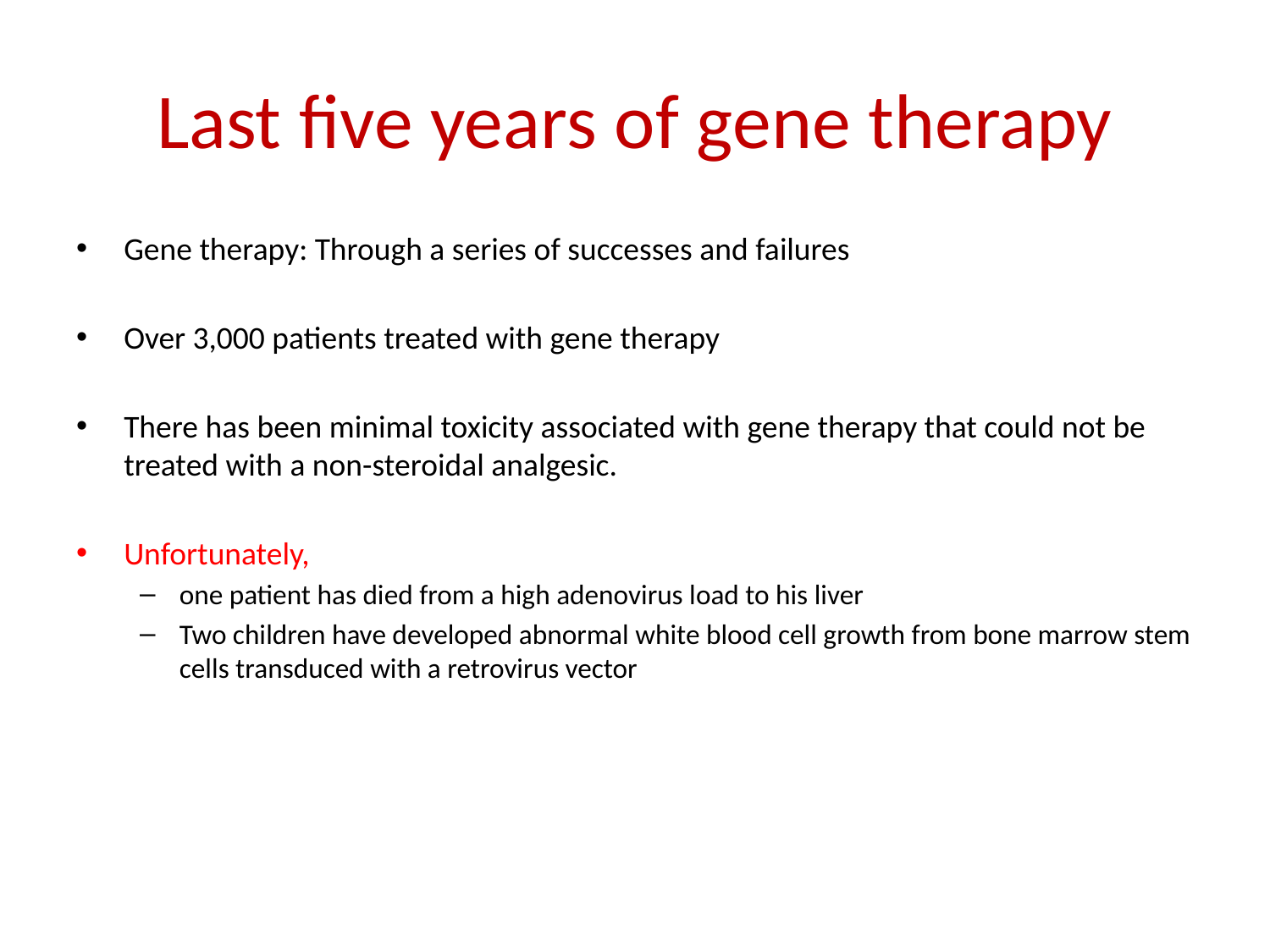

# Last five years of gene therapy
Gene therapy: Through a series of successes and failures

Over 3,000 patients treated with gene therapy

There has been minimal toxicity associated with gene therapy that could not be treated with a non-steroidal analgesic.

Unfortunately,
one patient has died from a high adenovirus load to his liver
Two children have developed abnormal white blood cell growth from bone marrow stem cells transduced with a retrovirus vector